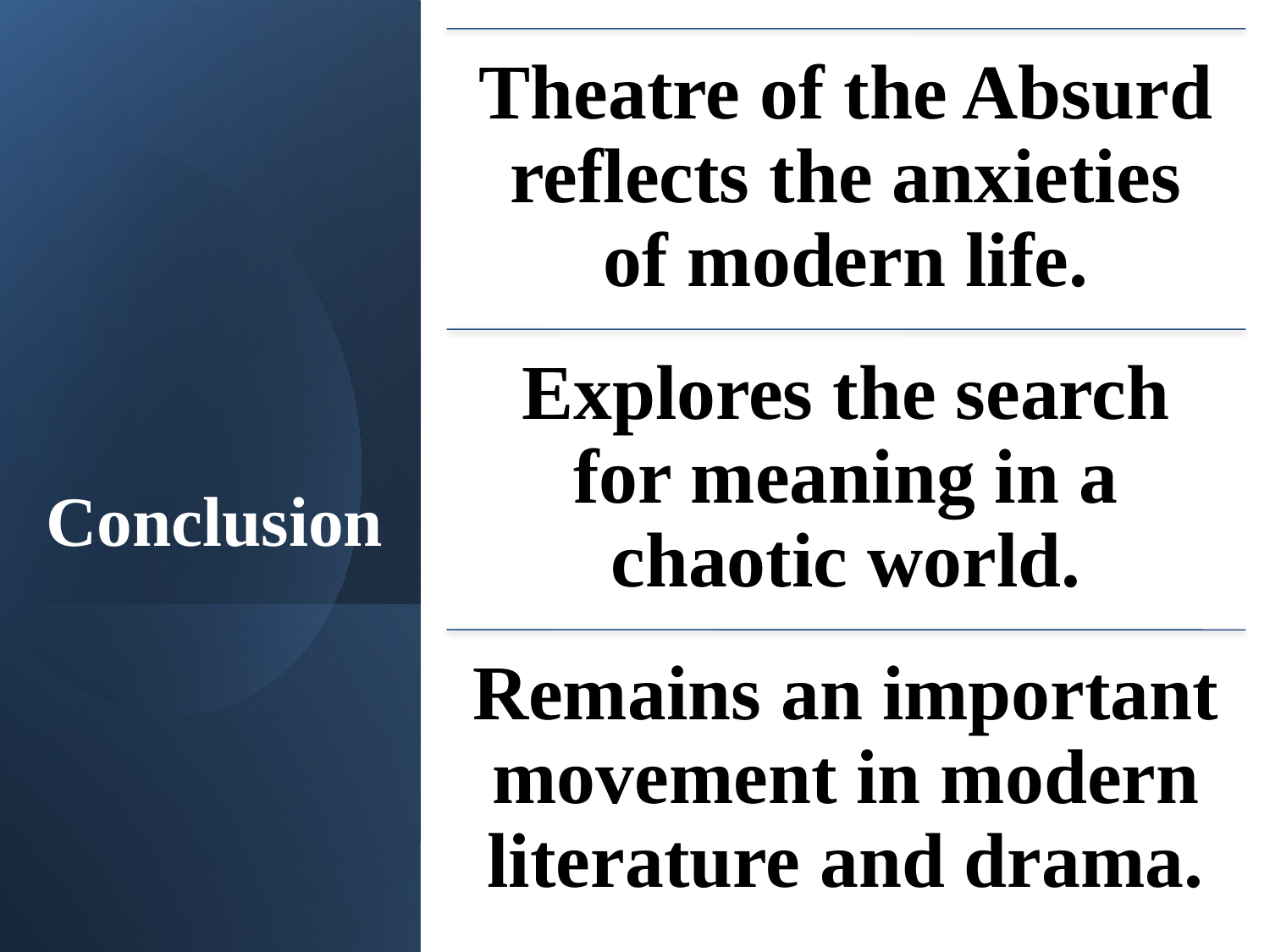

Theatre of the Absurd reflects the anxieties of modern life.
Explores the search for meaning in a chaotic world.
Remains an important movement in modern literature and drama.

# Conclusion